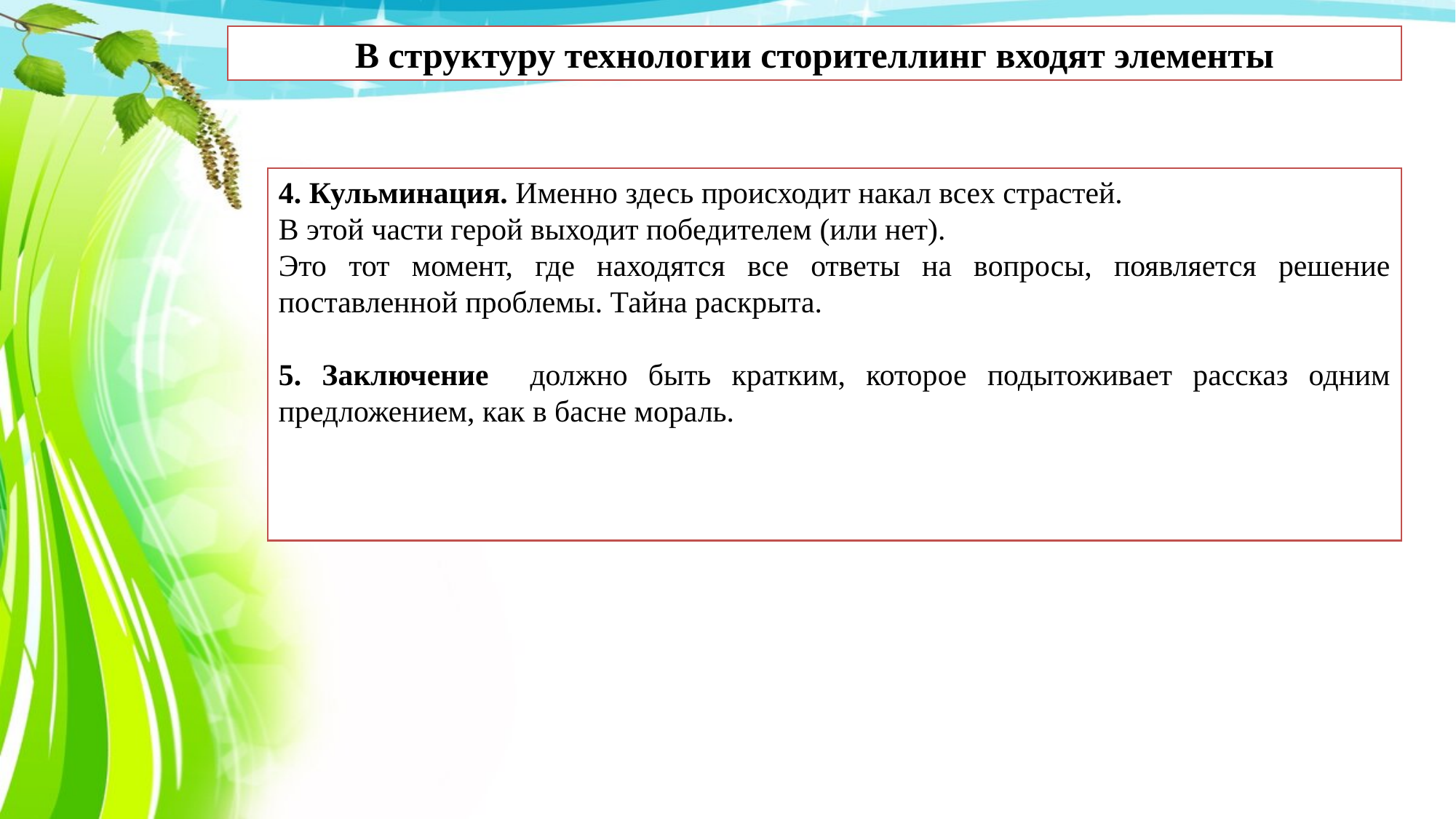

В структуру технологии сторителлинг входят элементы
4. Кульминация. Именно здесь происходит накал всех страстей.
В этой части герой выходит победителем (или нет).
Это тот момент, где находятся все ответы на вопросы, появляется решение поставленной проблемы. Тайна раскрыта.

5. Заключение  должно быть кратким, которое подытоживает рассказ одним предложением, как в басне мораль.